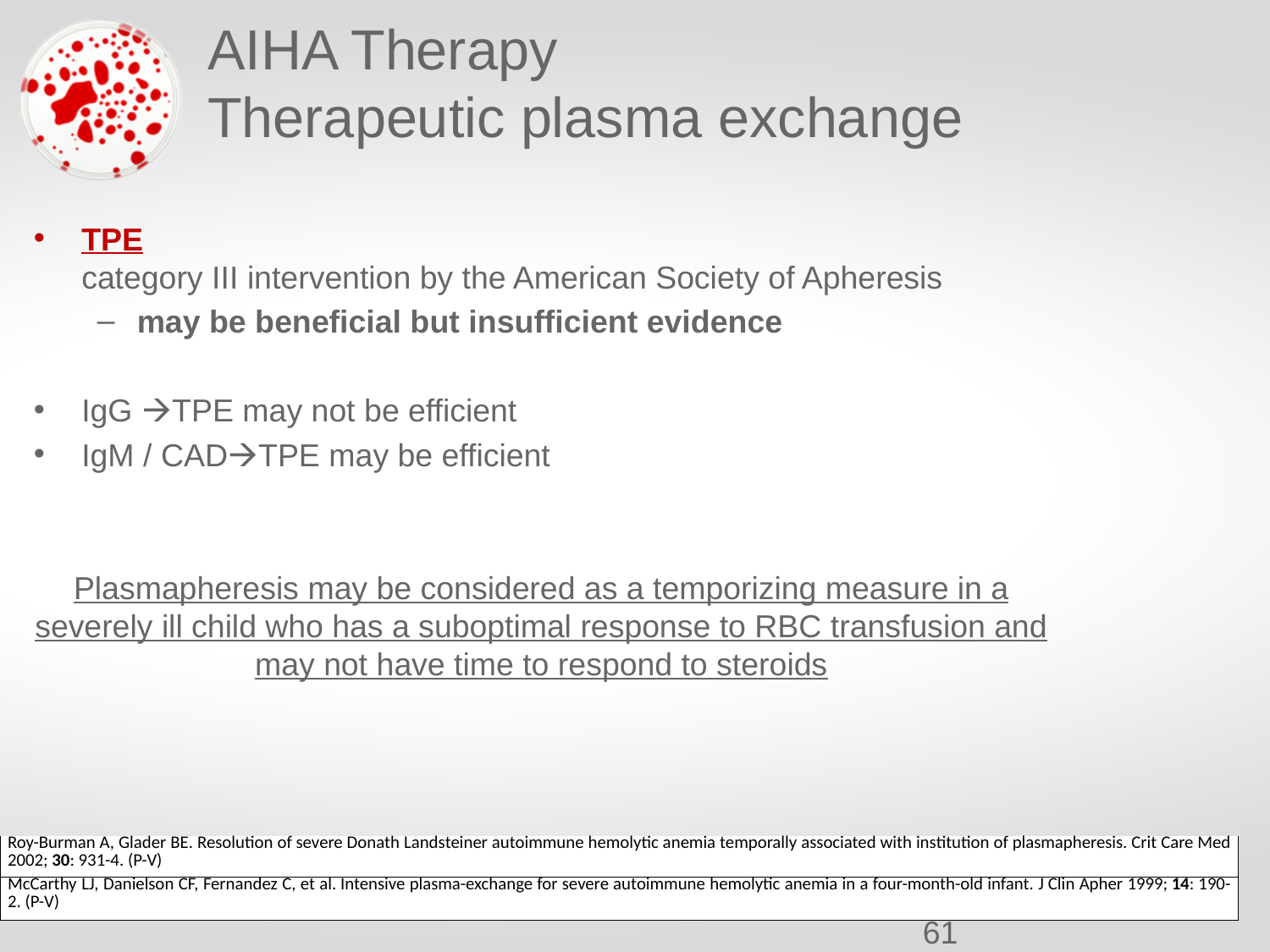

# AIHA Therapy Therapeutic plasma exchange
TPE
category III intervention by the American Society of Apheresis
may be beneficial but insufficient evidence

IgG 🡪TPE may not be efficient
IgM / CAD🡪TPE may be efficient

Plasmapheresis may be considered as a temporizing measure in a severely ill child who has a suboptimal response to RBC transfusion and may not have time to respond to steroids

| Roy-Burman A, Glader BE. Resolution of severe Donath Landsteiner autoimmune hemolytic anemia temporally associated with institution of plasmapheresis. Crit Care Med 2002; 30: 931-4. (P-V) |
| --- |
| McCarthy LJ, Danielson CF, Fernandez C, et al. Intensive plasma-exchange for severe autoimmune hemolytic anemia in a four-month-old infant. J Clin Apher 1999; 14: 190-2. (P-V) |
61